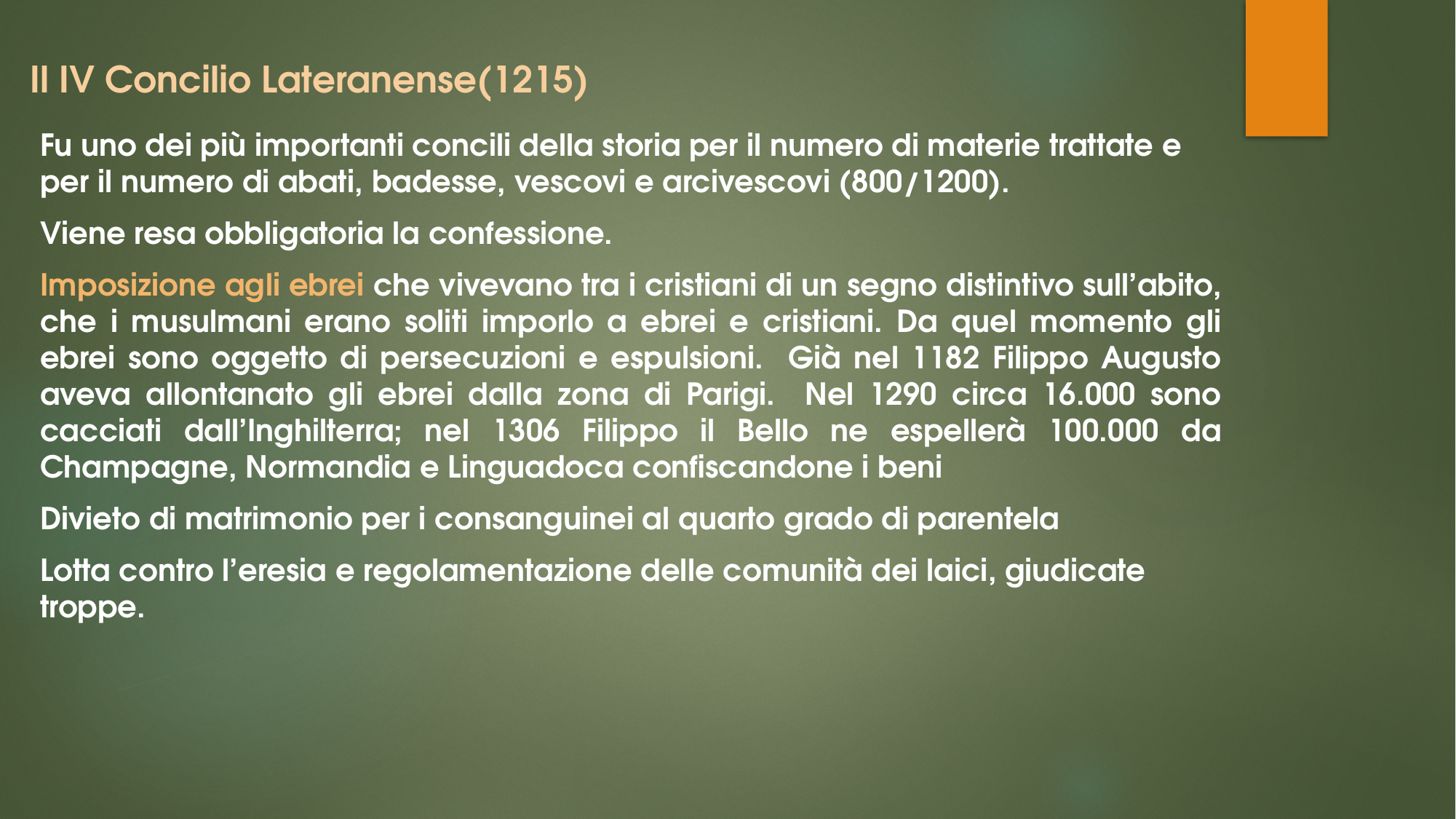

# Il IV Concilio Lateranense(1215)
Fu uno dei più importanti concili della storia per il numero di materie trattate e per il numero di abati, badesse, vescovi e arcivescovi (800/1200).
Viene resa obbligatoria la confessione.
Imposizione agli ebrei che vivevano tra i cristiani di un segno distintivo sull’abito, che i musulmani erano soliti imporlo a ebrei e cristiani. Da quel momento gli ebrei sono oggetto di persecuzioni e espulsioni.  Già nel 1182 Filippo Augusto aveva allontanato gli ebrei dalla zona di Parigi.  Nel 1290 circa 16.000 sono cacciati dall’Inghilterra; nel 1306 Filippo il Bello ne espellerà 100.000 da Champagne, Normandia e Linguadoca confiscandone i beni
Divieto di matrimonio per i consanguinei al quarto grado di parentela
Lotta contro l’eresia e regolamentazione delle comunità dei laici, giudicate troppe.